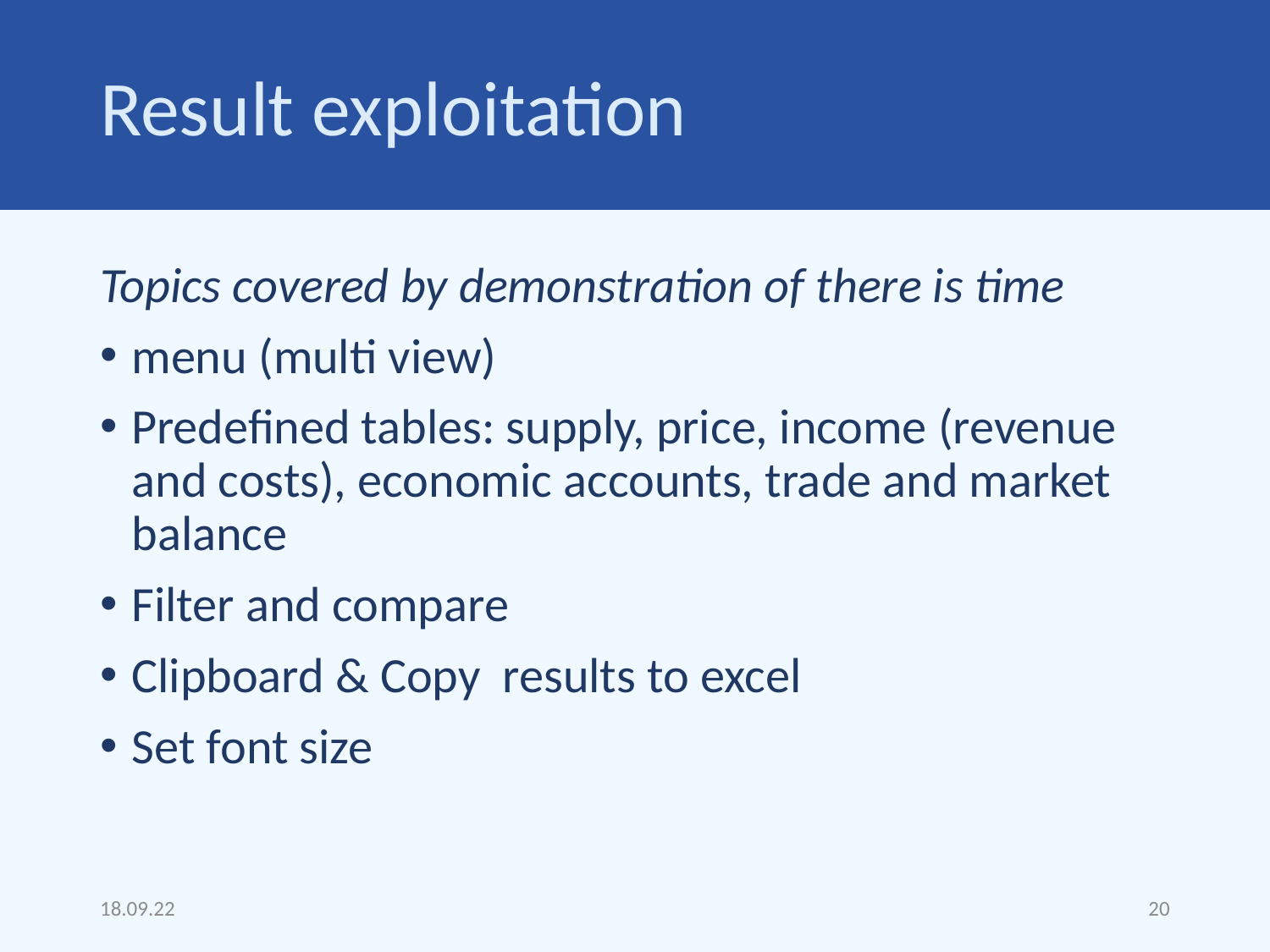

# Result exploitation
Topics covered by demonstration of there is time
menu (multi view)
Predefined tables: supply, price, income (revenue and costs), economic accounts, trade and market balance
Filter and compare
Clipboard & Copy  results to excel
Set font size

18.09.22

20